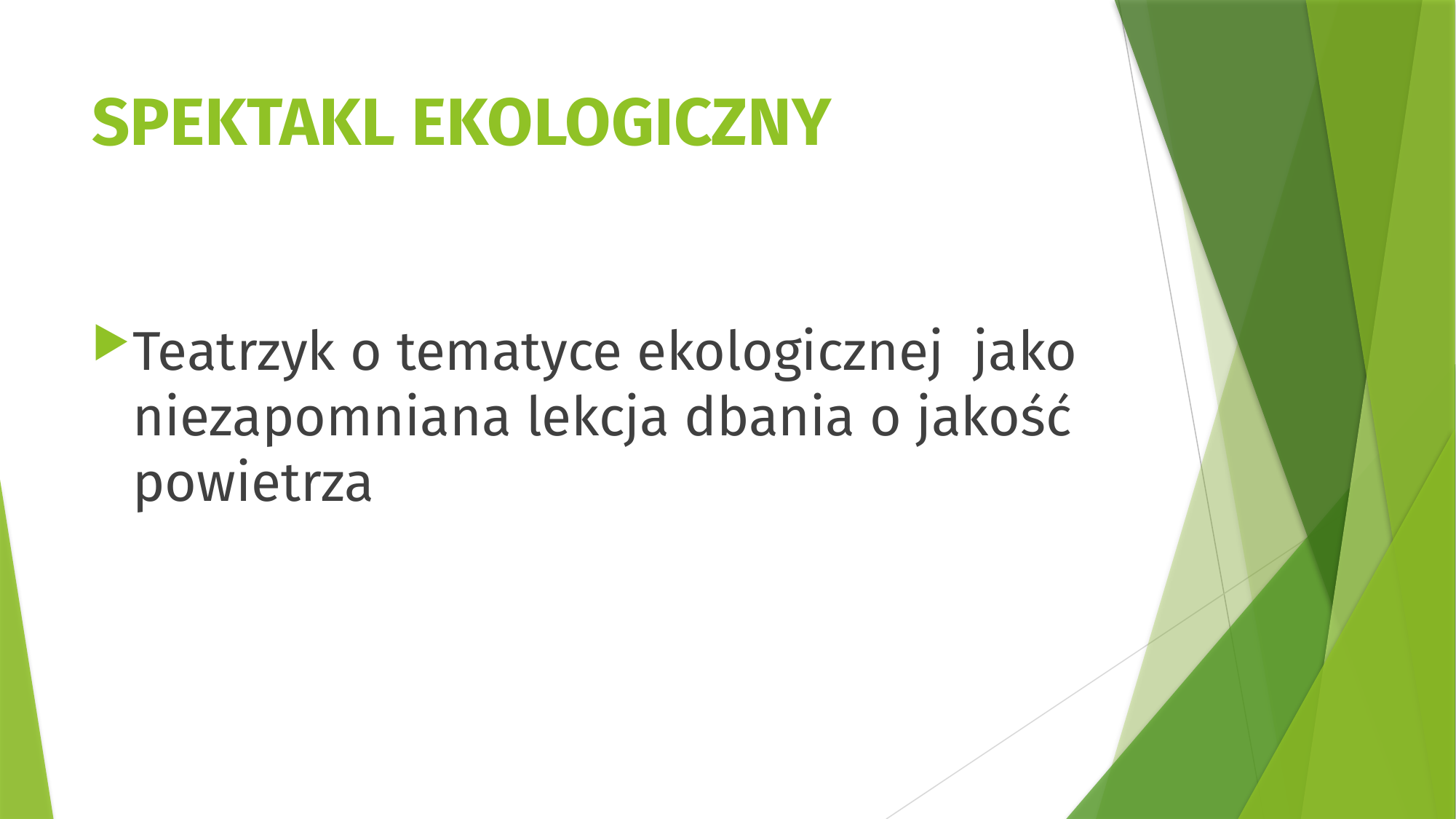

# SPEKTAKL EKOLOGICZNY
Teatrzyk o tematyce ekologicznej  jako niezapomniana lekcja dbania o jakość powietrza